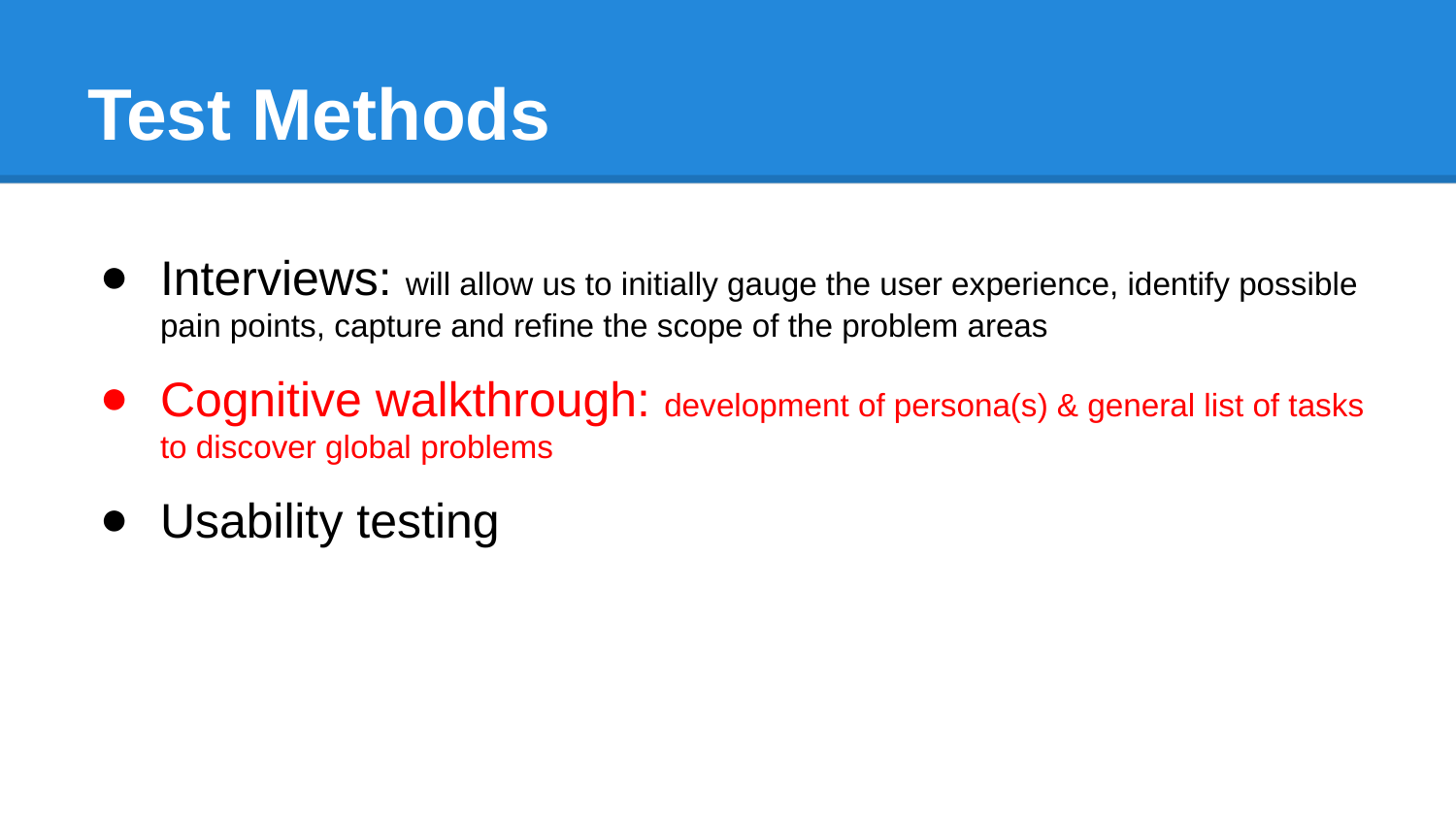

# Test Methods

Interviews: will allow us to initially gauge the user experience, identify possible pain points, capture and refine the scope of the problem areas

Cognitive walkthrough: development of persona(s) & general list of tasks to discover global problems

Usability testing